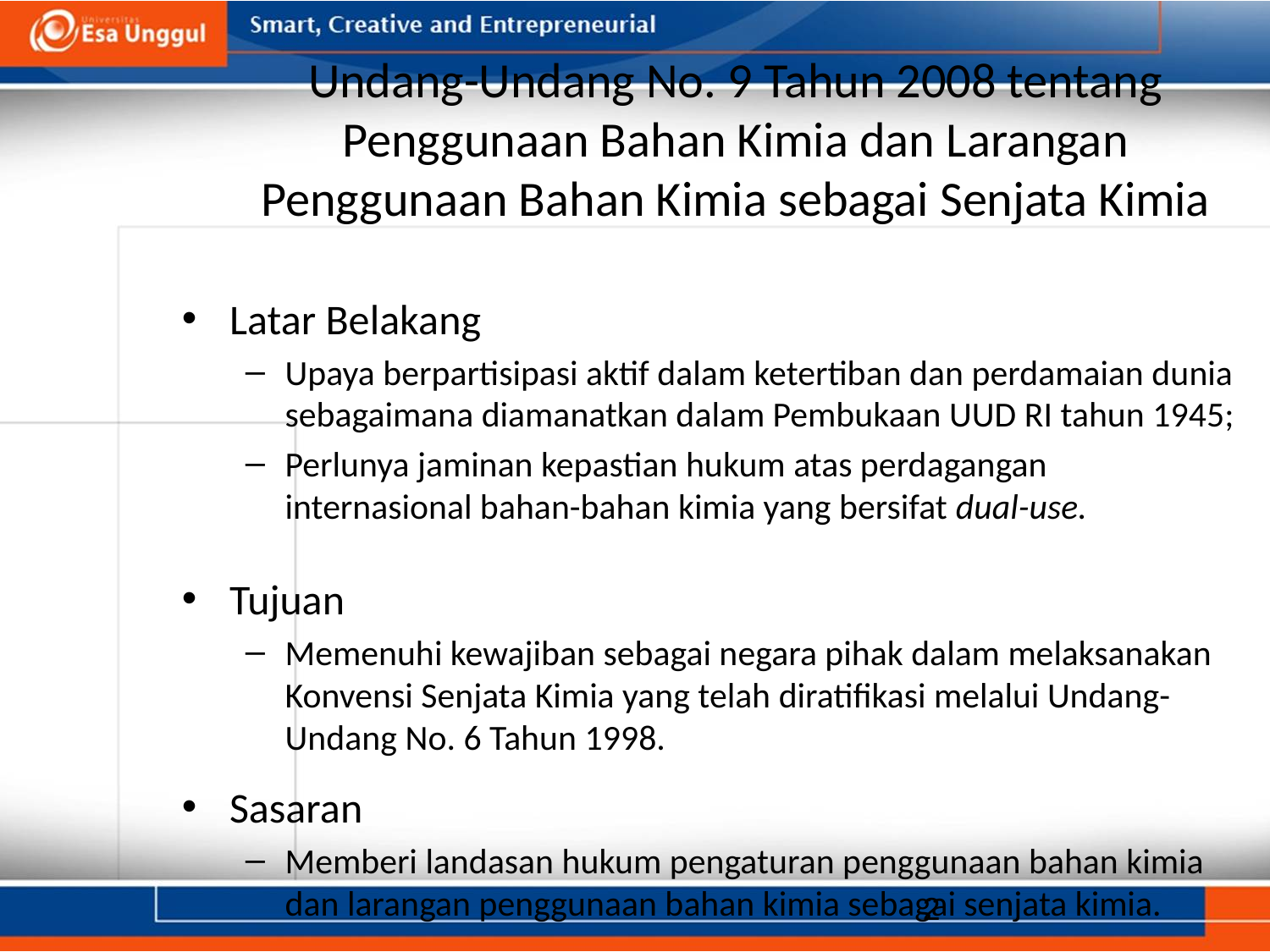

# Undang-Undang No. 9 Tahun 2008 tentang Penggunaan Bahan Kimia dan Larangan Penggunaan Bahan Kimia sebagai Senjata Kimia
Latar Belakang
Upaya berpartisipasi aktif dalam ketertiban dan perdamaian dunia sebagaimana diamanatkan dalam Pembukaan UUD RI tahun 1945;
Perlunya jaminan kepastian hukum atas perdagangan internasional bahan-bahan kimia yang bersifat dual-use.

Tujuan
Memenuhi kewajiban sebagai negara pihak dalam melaksanakan Konvensi Senjata Kimia yang telah diratifikasi melalui Undang-Undang No. 6 Tahun 1998.

Sasaran
Memberi landasan hukum pengaturan penggunaan bahan kimia dan larangan penggunaan bahan kimia sebagai senjata kimia.
2